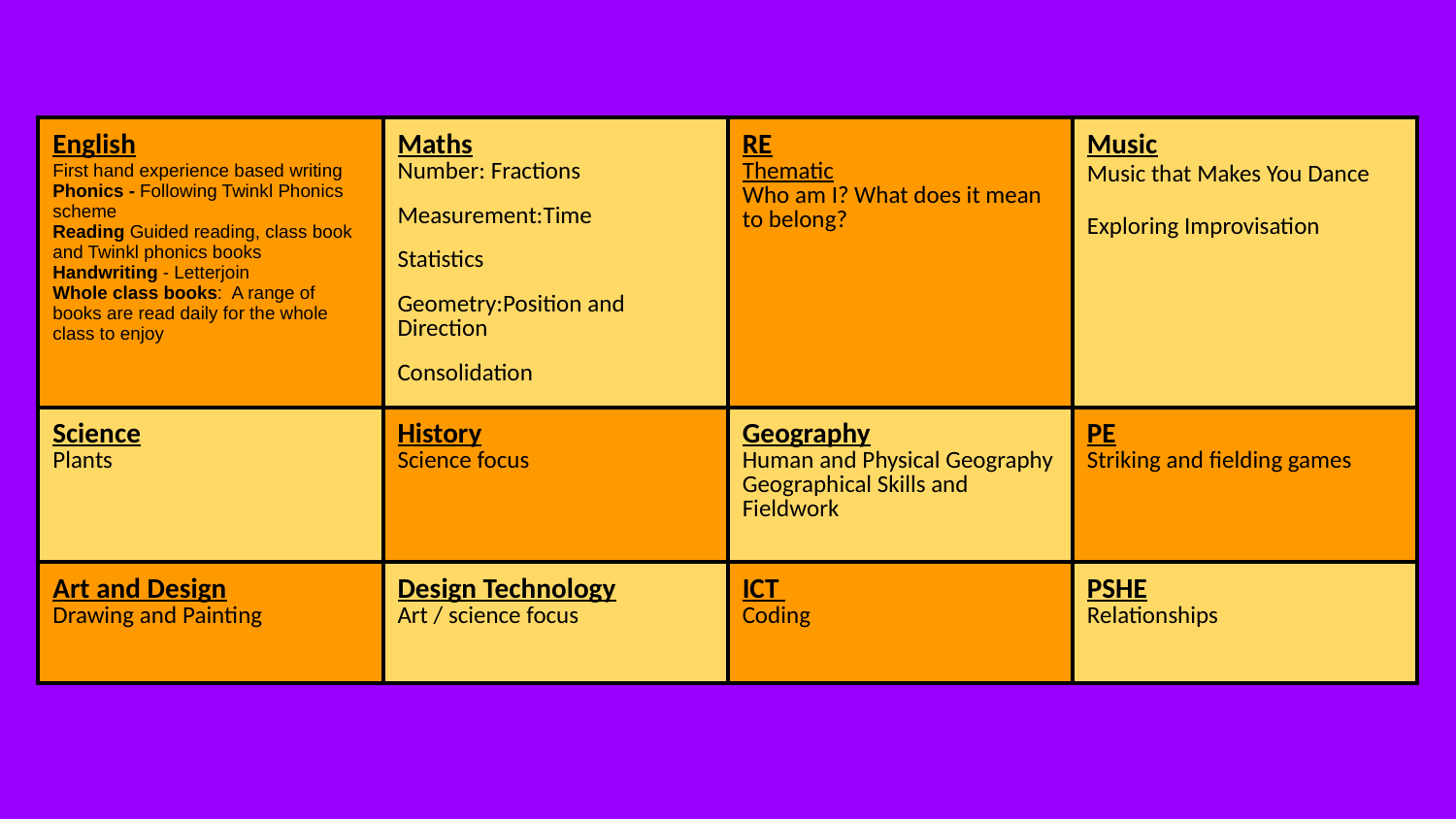

| English First hand experience based writing Phonics - Following Twinkl Phonics scheme Reading Guided reading, class book and Twinkl phonics books Handwriting - Letterjoin Whole class books: A range of books are read daily for the whole class to enjoy | Maths Number: Fractions Measurement:Time Statistics Geometry:Position and Direction Consolidation | RE Thematic Who am I? What does it mean to belong? | Music Music that Makes You Dance Exploring Improvisation |
| --- | --- | --- | --- |
| Science Plants | History Science focus | Geography Human and Physical Geography Geographical Skills and Fieldwork | PE Striking and fielding games |
| Art and Design Drawing and Painting | Design Technology Art / science focus | ICT Coding | PSHE Relationships |